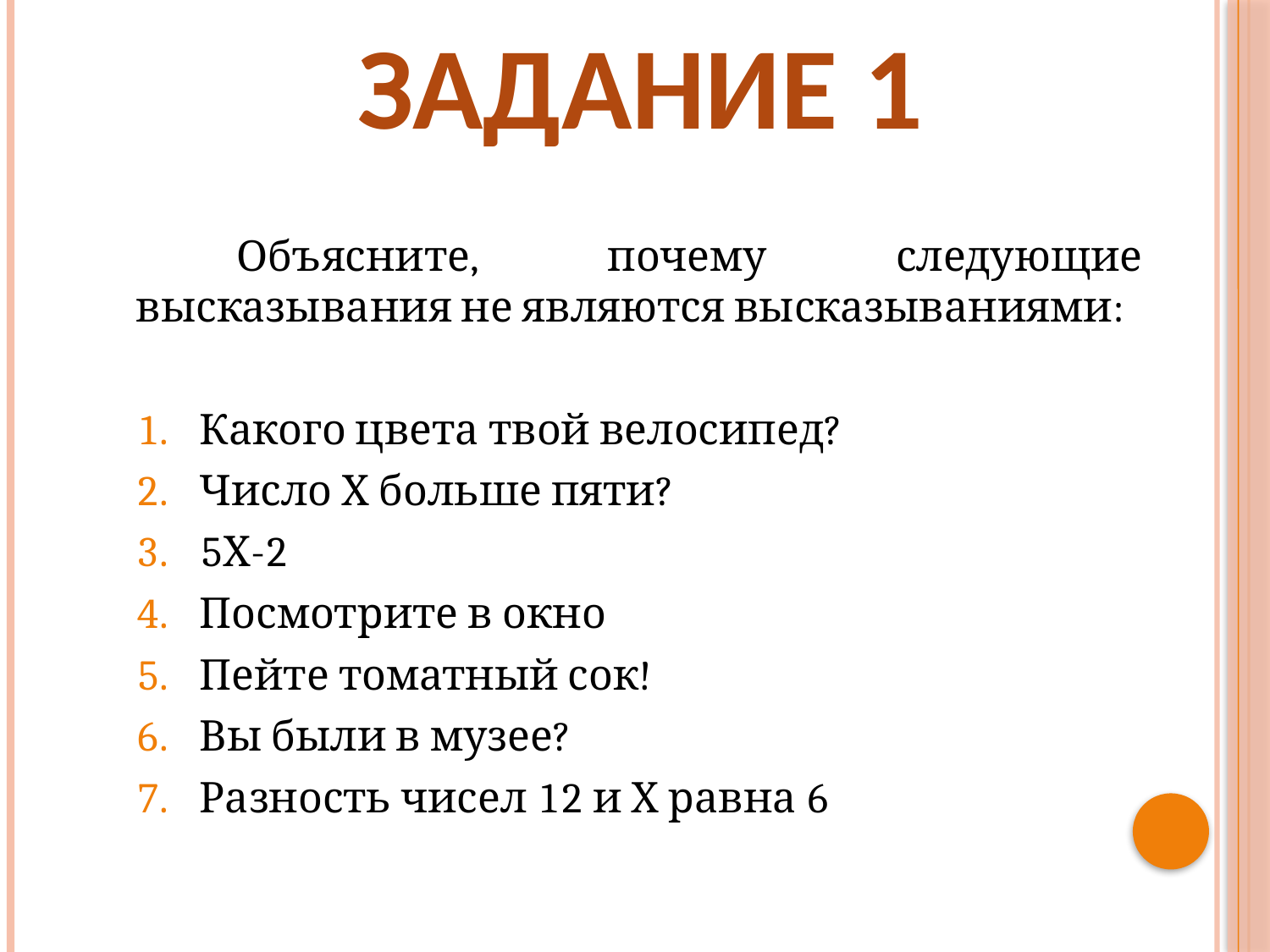

# Задание 1
Объясните, почему следующие высказывания не являются высказываниями:

Какого цвета твой велосипед?
Число Х больше пяти?
5Х-2
Посмотрите в окно
Пейте томатный сок!
Вы были в музее?
Разность чисел 12 и Х равна 6